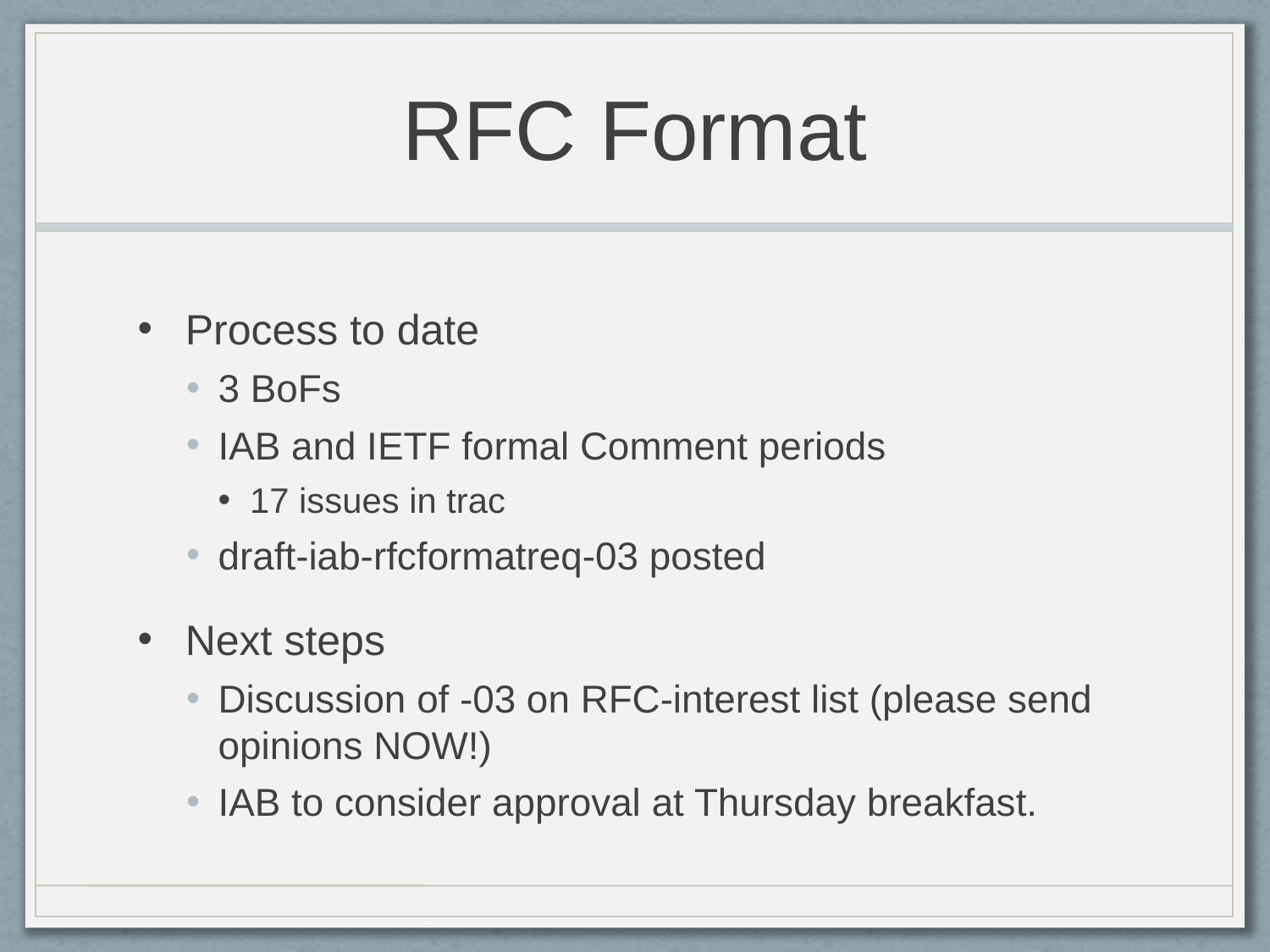

# RFC Format
Process to date
3 BoFs
IAB and IETF formal Comment periods
17 issues in trac
draft-iab-rfcformatreq-03 posted
Next steps
Discussion of -03 on RFC-interest list (please send opinions NOW!)
IAB to consider approval at Thursday breakfast.